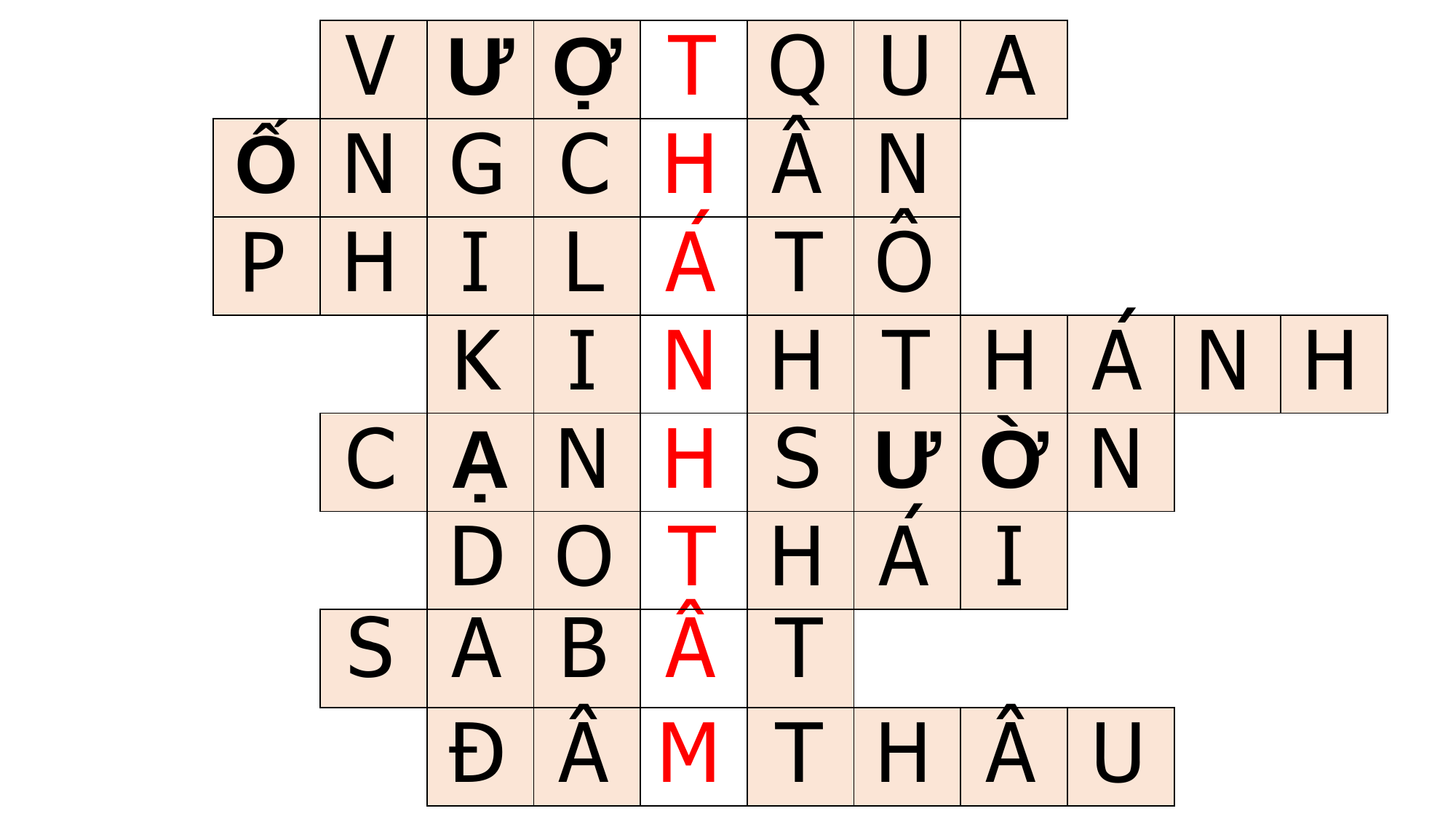

|  |  |  | V | Ư | Ợ | T | Q | U | A |  |  |  |
| --- | --- | --- | --- | --- | --- | --- | --- | --- | --- | --- | --- | --- |
|  |  | Ố | N | G | C | H | Â | N |  |  |  |  |
|  |  | P | H | I | L | Á | T | Ô |  |  |  |  |
|  |  |  |  | K | I | N | H | T | H | Á | N | H |
|  |  |  | C | Ạ | N | H | S | Ư | Ờ | N |  |  |
|  |  |  |  | D | O | T | H | Á | I |  |  |  |
|  |  |  | S | A | B | Â | T |  |  |  |  |  |
|  |  |  |  | Đ | Â | M | T | H | Â | U |  |  |